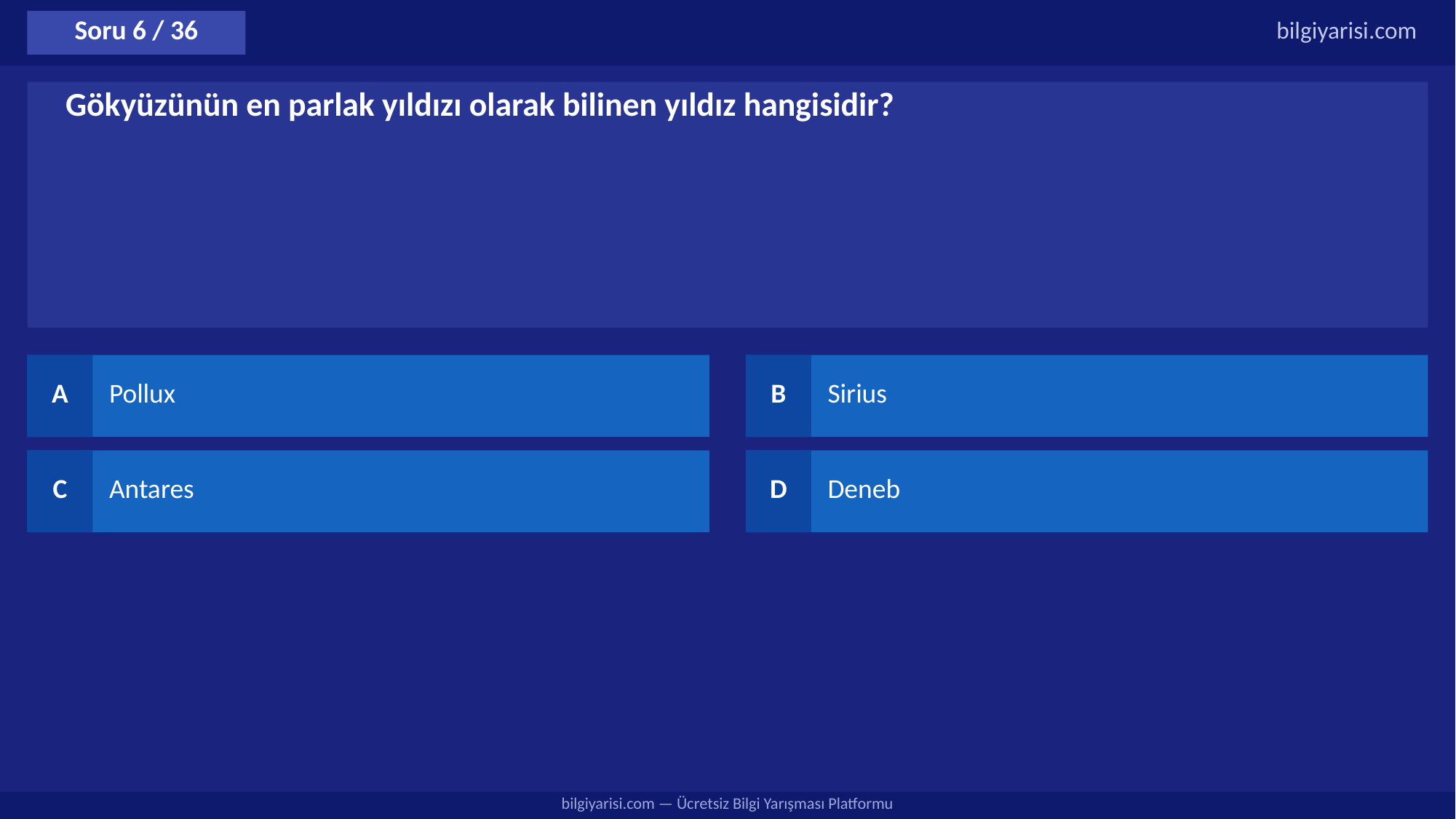

Soru 6 / 36
bilgiyarisi.com

Gökyüzünün en parlak yıldızı olarak bilinen yıldız hangisidir?

A
Pollux

B
Sirius

C
Antares

D
Deneb
bilgiyarisi.com — Ücretsiz Bilgi Yarışması Platformu